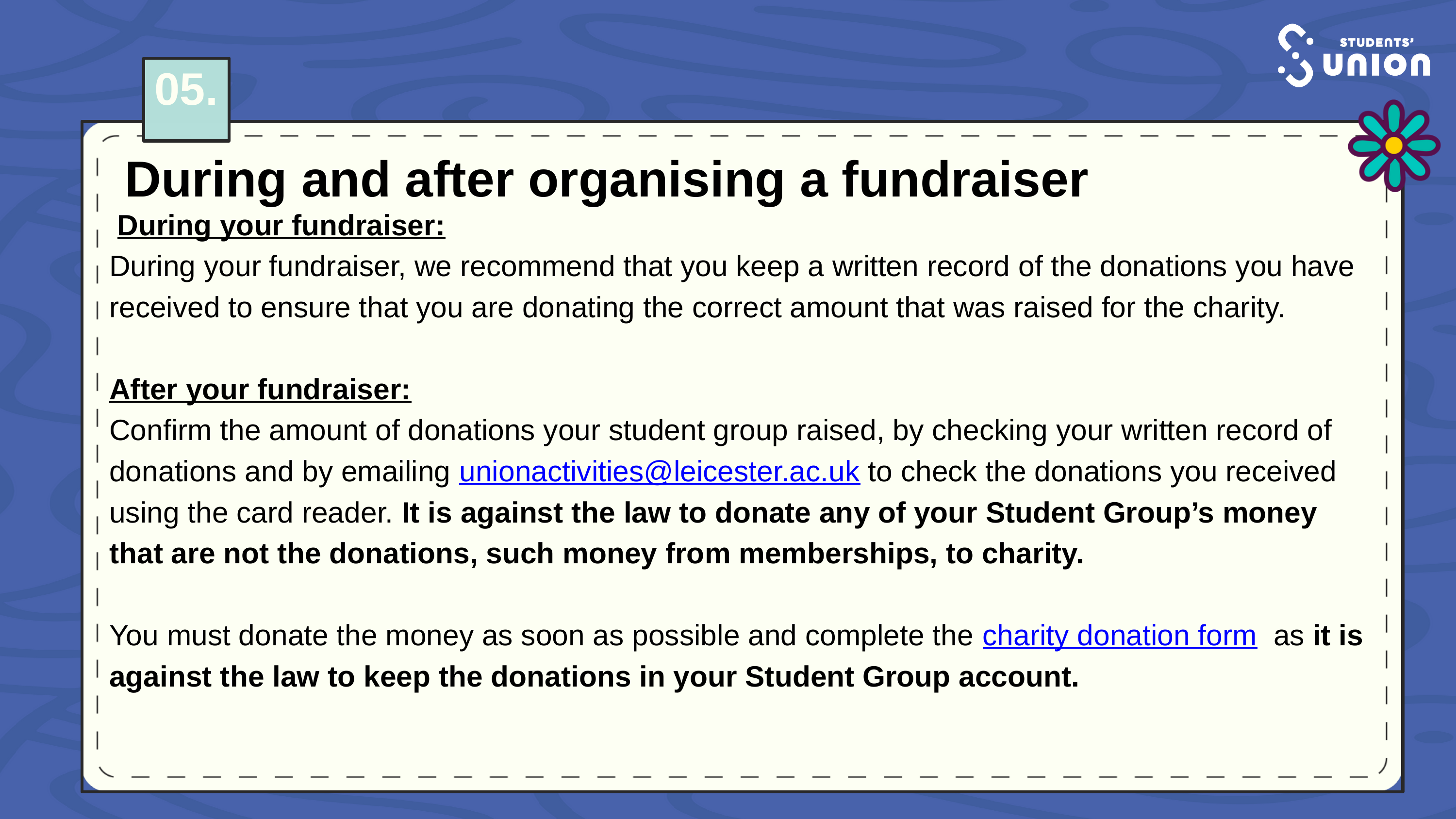

05.

During and after organising a fundraiser
 During your fundraiser:
During your fundraiser, we recommend that you keep a written record of the donations you have received to ensure that you are donating the correct amount that was raised for the charity.

After your fundraiser:
Confirm the amount of donations your student group raised, by checking your written record of donations and by emailing unionactivities@leicester.ac.uk to check the donations you received using the card reader. It is against the law to donate any of your Student Group’s money that are not the donations, such money from memberships, to charity.

You must donate the money as soon as possible and complete the charity donation form  as it is against the law to keep the donations in your Student Group account.